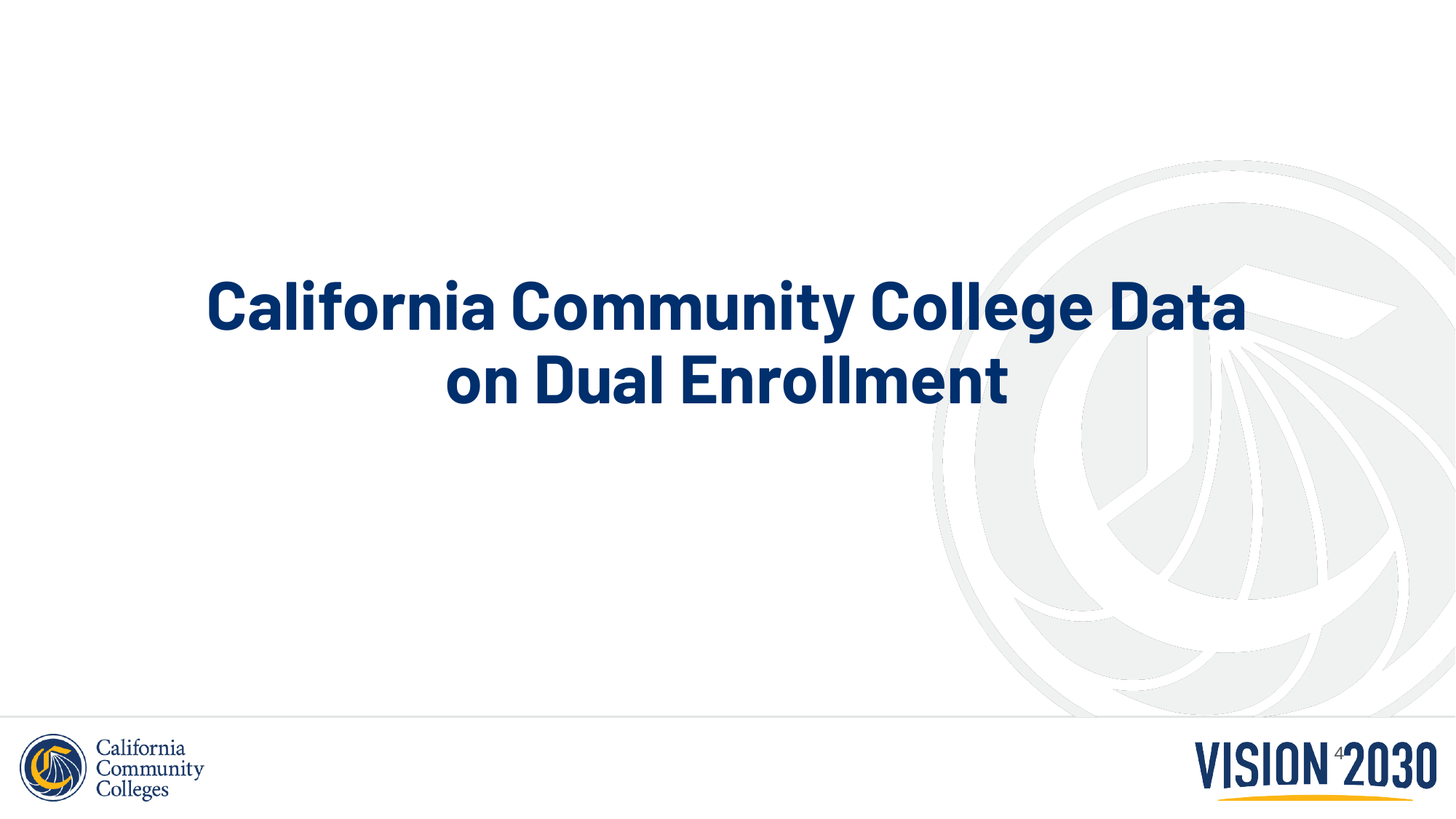

# California Community College Data on Dual Enrollment
4